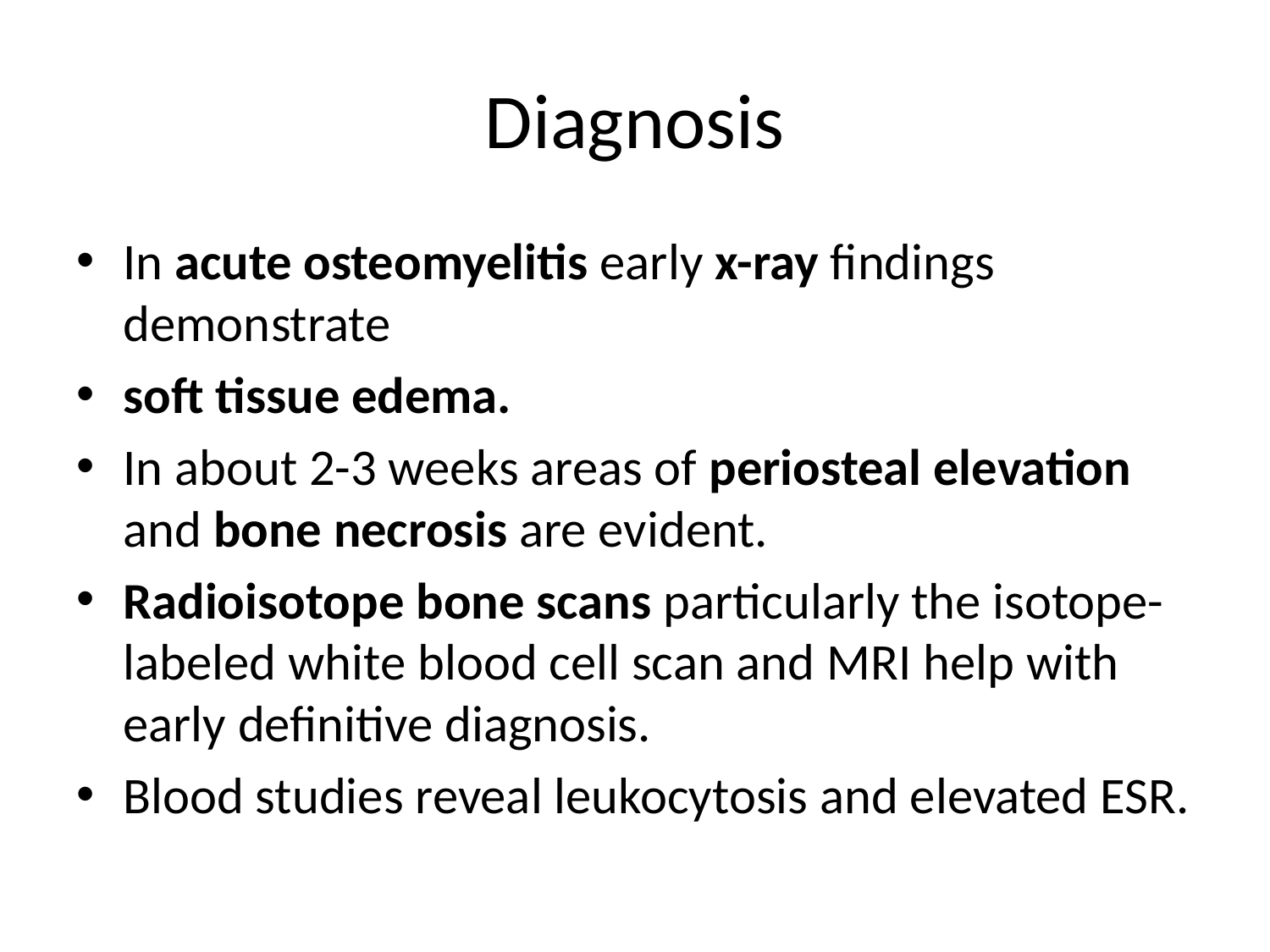

# Diagnosis
In acute osteomyelitis early x-ray findings demonstrate
soft tissue edema.
In about 2-3 weeks areas of periosteal elevation and bone necrosis are evident.
Radioisotope bone scans particularly the isotope- labeled white blood cell scan and MRI help with early definitive diagnosis.
Blood studies reveal leukocytosis and elevated ESR.